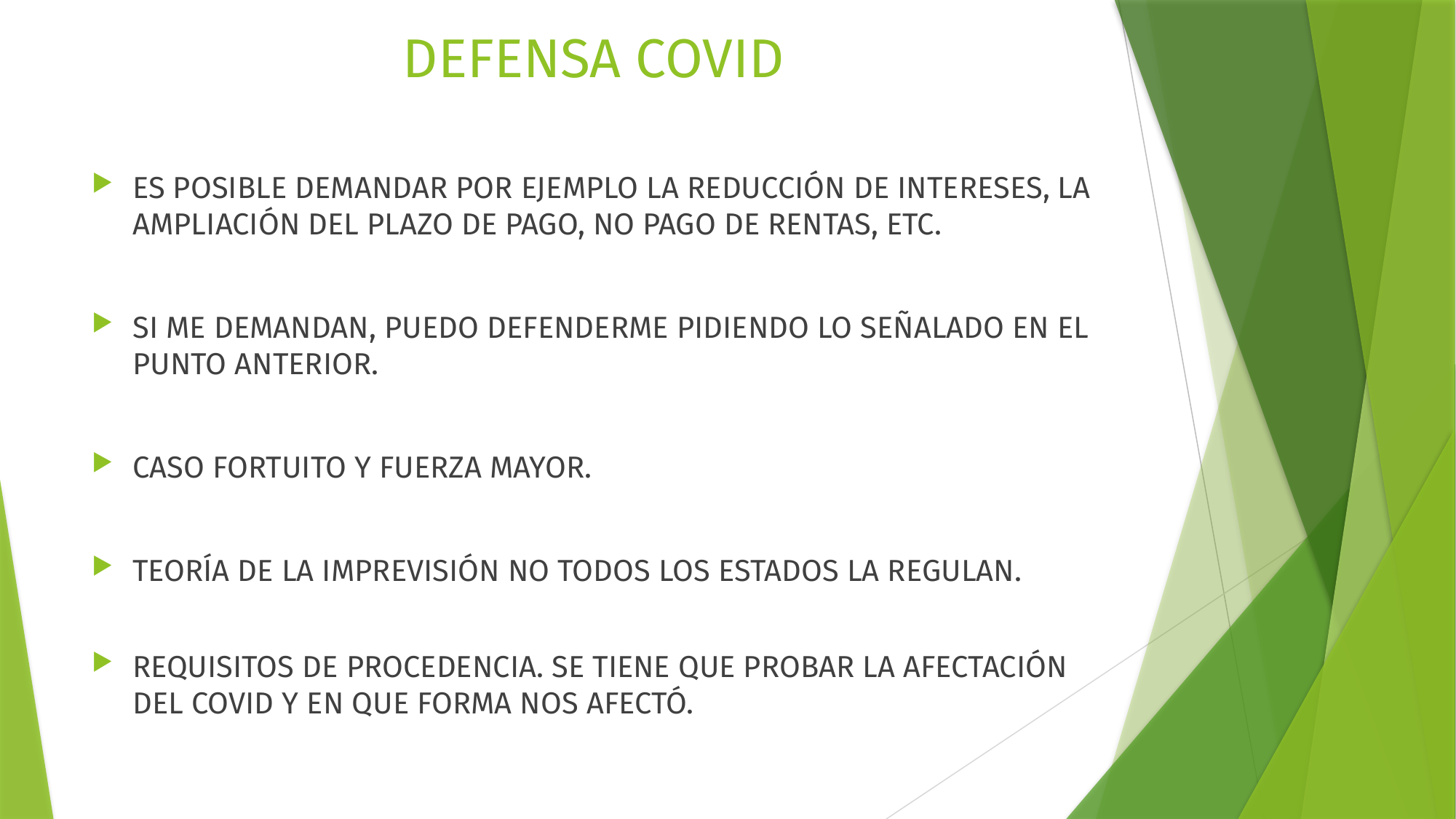

# DEFENSA COVID

ES POSIBLE DEMANDAR POR EJEMPLO LA REDUCCIÓN DE INTERESES, LA AMPLIACIÓN DEL PLAZO DE PAGO, NO PAGO DE RENTAS, ETC.

SI ME DEMANDAN, PUEDO DEFENDERME PIDIENDO LO SEÑALADO EN EL PUNTO ANTERIOR.

CASO FORTUITO Y FUERZA MAYOR.

TEORÍA DE LA IMPREVISIÓN NO TODOS LOS ESTADOS LA REGULAN.

REQUISITOS DE PROCEDENCIA. SE TIENE QUE PROBAR LA AFECTACIÓN DEL COVID Y EN QUE FORMA NOS AFECTÓ.